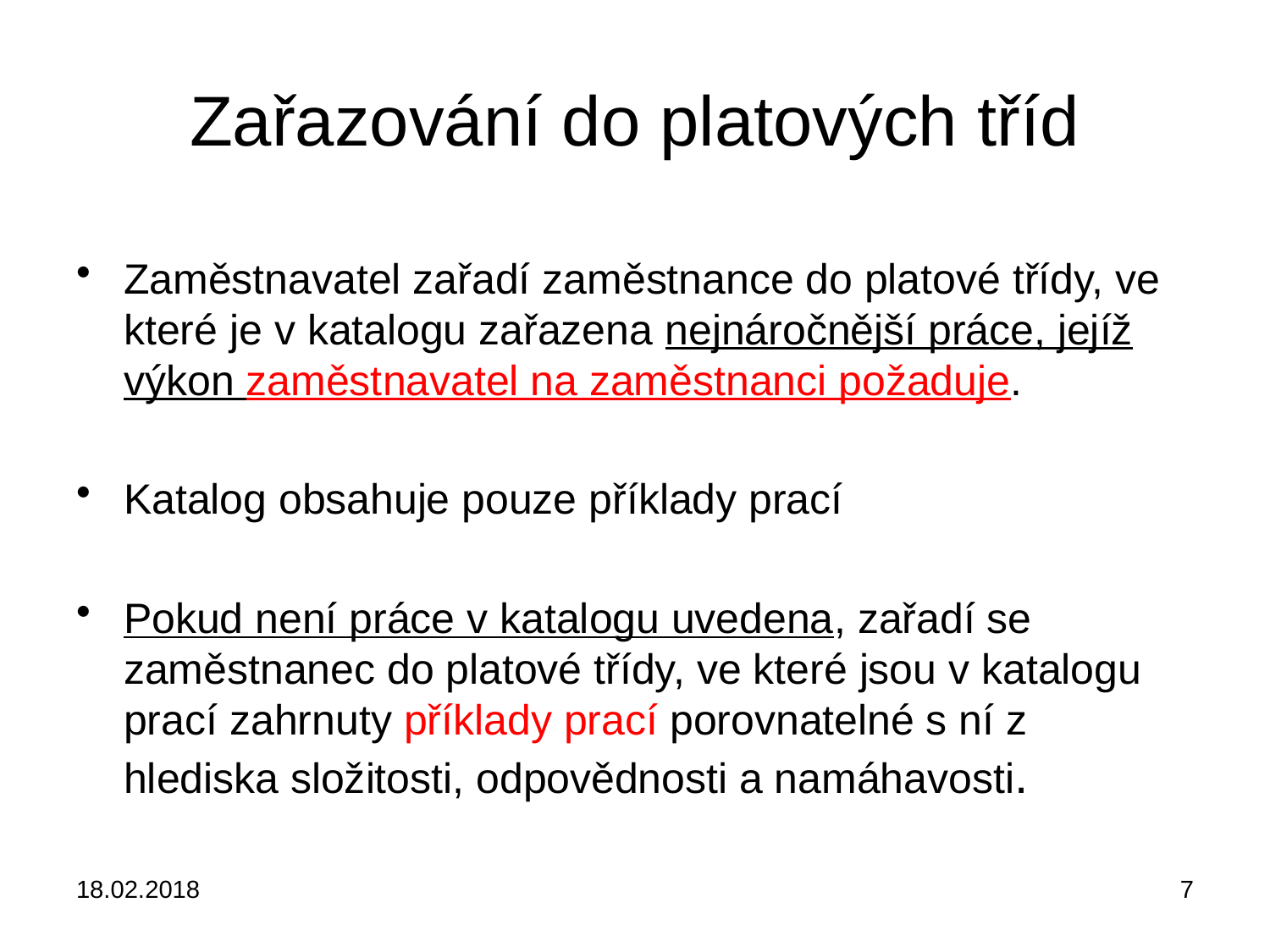

# Zařazování do platových tříd

Zaměstnavatel zařadí zaměstnance do platové třídy, ve které je v katalogu zařazena nejnáročnější práce, jejíž výkon zaměstnavatel na zaměstnanci požaduje.

Katalog obsahuje pouze příklady prací

Pokud není práce v katalogu uvedena, zařadí se zaměstnanec do platové třídy, ve které jsou v katalogu prací zahrnuty příklady prací porovnatelné s ní z hlediska složitosti, odpovědnosti a namáhavosti.

18.02.2018
7